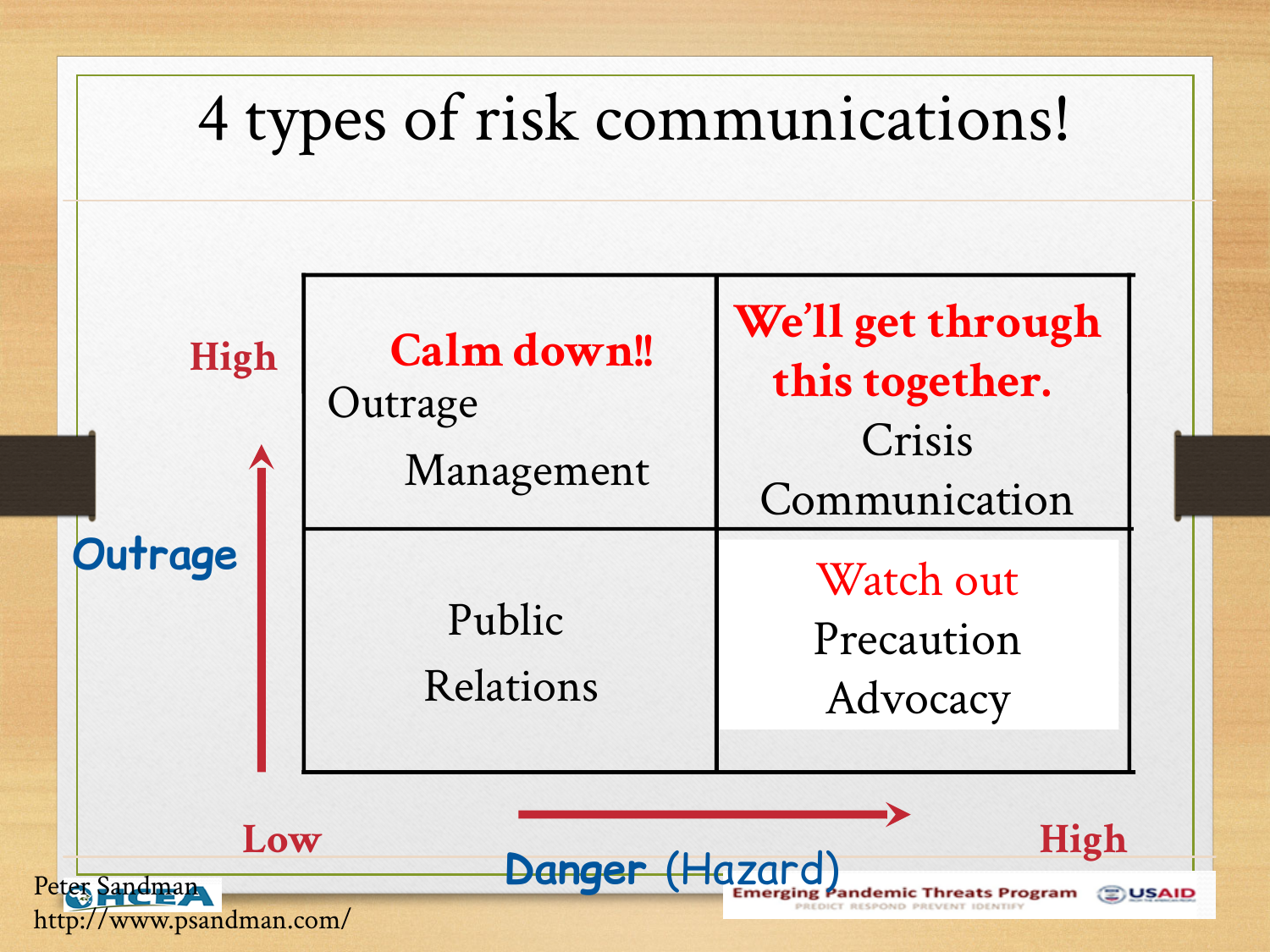

# 4 types of risk communications!

We’ll get through this together.
Crisis
Communication

       Calm down!!
 Outrage
   Management

High

Outrage

Public
Relations

Watch out Precaution
Advocacy

Low
High

Danger (Hazard)
Peter Sandman
http://www.psandman.com/